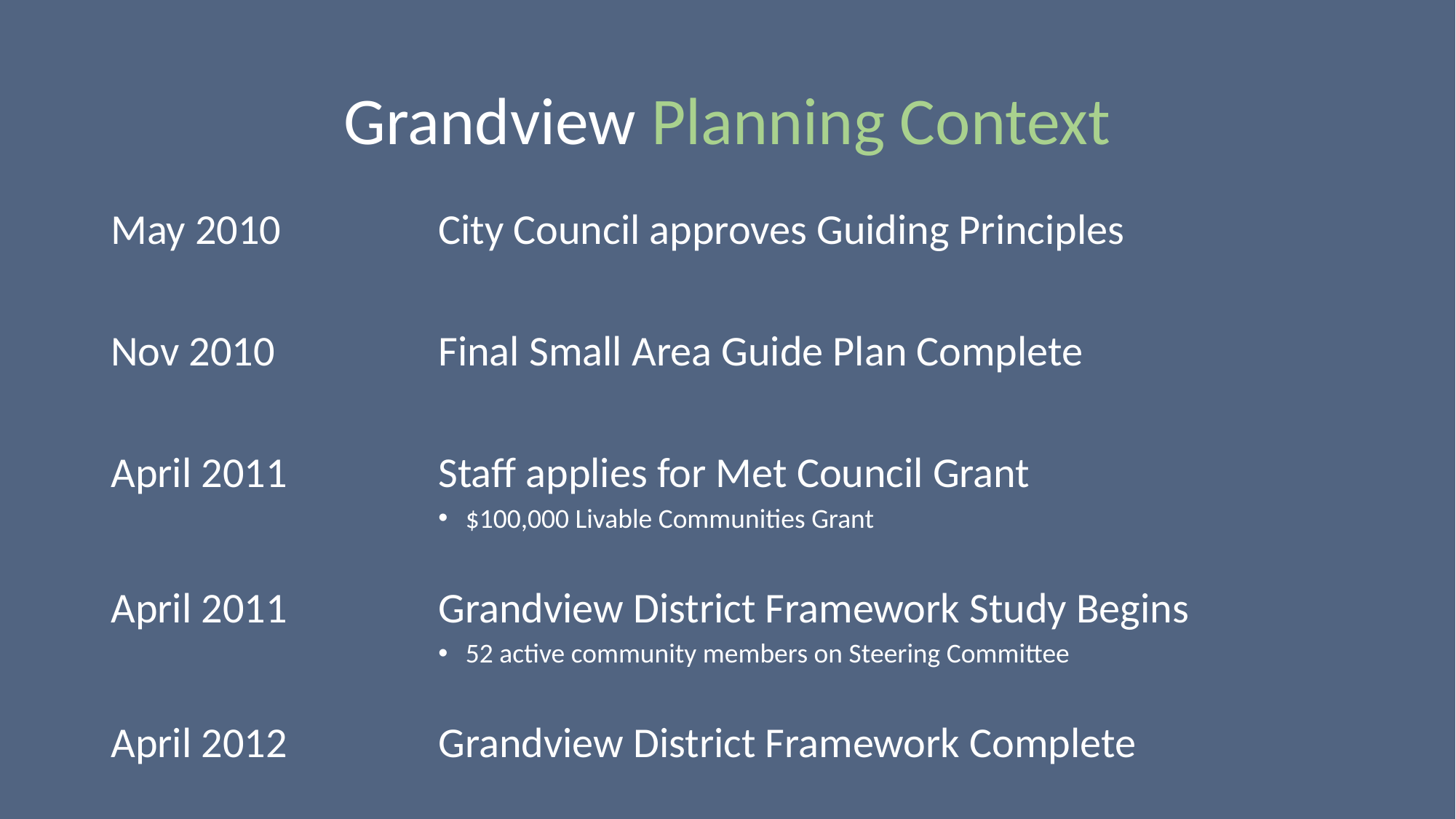

# Grandview Planning Context
May 2010		City Council approves Guiding Principles

Nov 2010		Final Small Area Guide Plan Complete

April 2011		Staff applies for Met Council Grant
$100,000 Livable Communities Grant

April 2011		Grandview District Framework Study Begins
52 active community members on Steering Committee

April 2012 		Grandview District Framework Complete